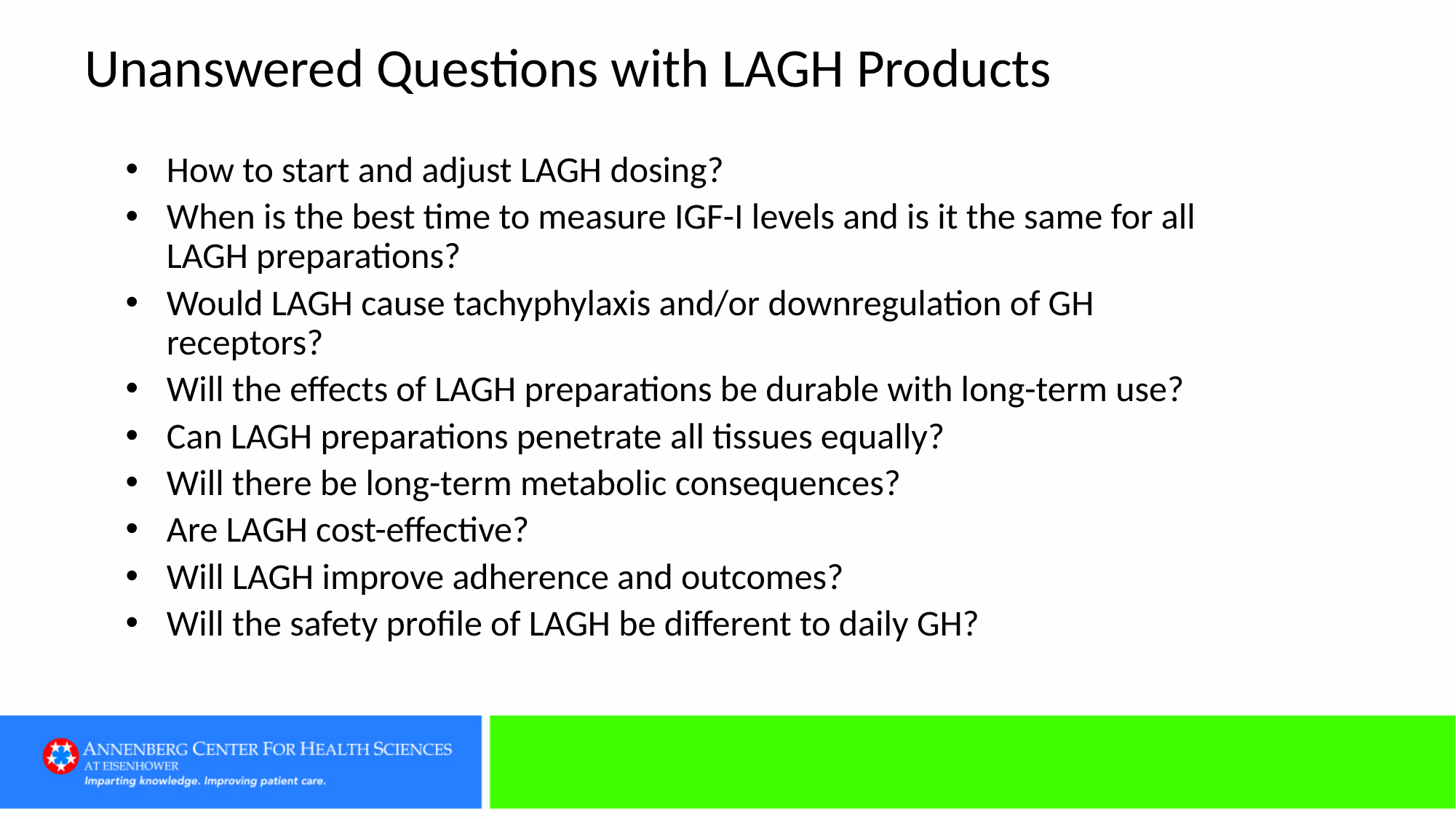

# Unanswered Questions with LAGH Products
How to start and adjust LAGH dosing?
When is the best time to measure IGF-I levels and is it the same for all LAGH preparations?
Would LAGH cause tachyphylaxis and/or downregulation of GH receptors?
Will the effects of LAGH preparations be durable with long-term use?
Can LAGH preparations penetrate all tissues equally?
Will there be long-term metabolic consequences?
Are LAGH cost-effective?
Will LAGH improve adherence and outcomes?
Will the safety profile of LAGH be different to daily GH?